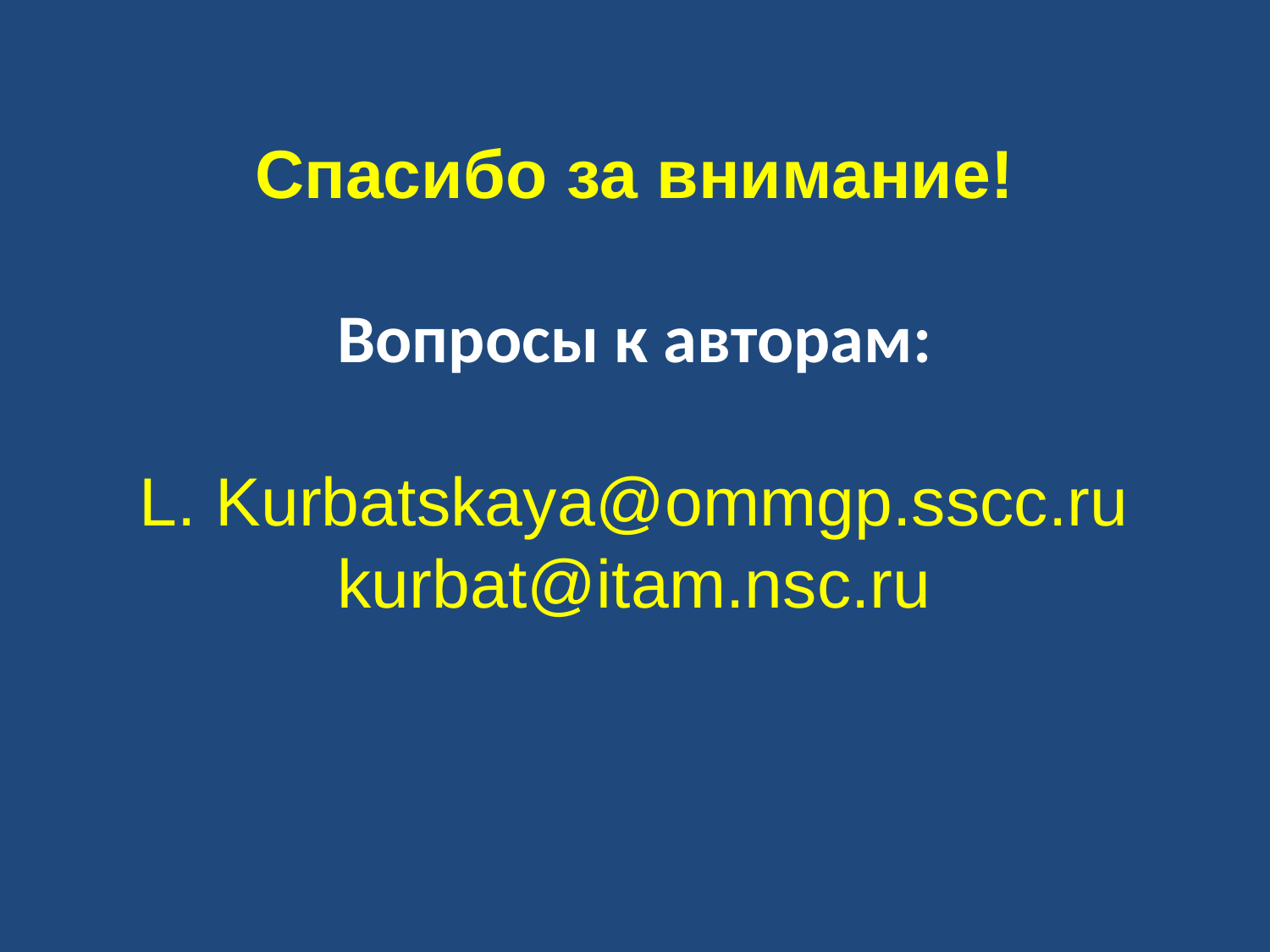

# Спасибо за внимание! Вопросы к авторам: L. Kurbatskaya@ommgp.sscc.ru kurbat@itam.nsc.ru